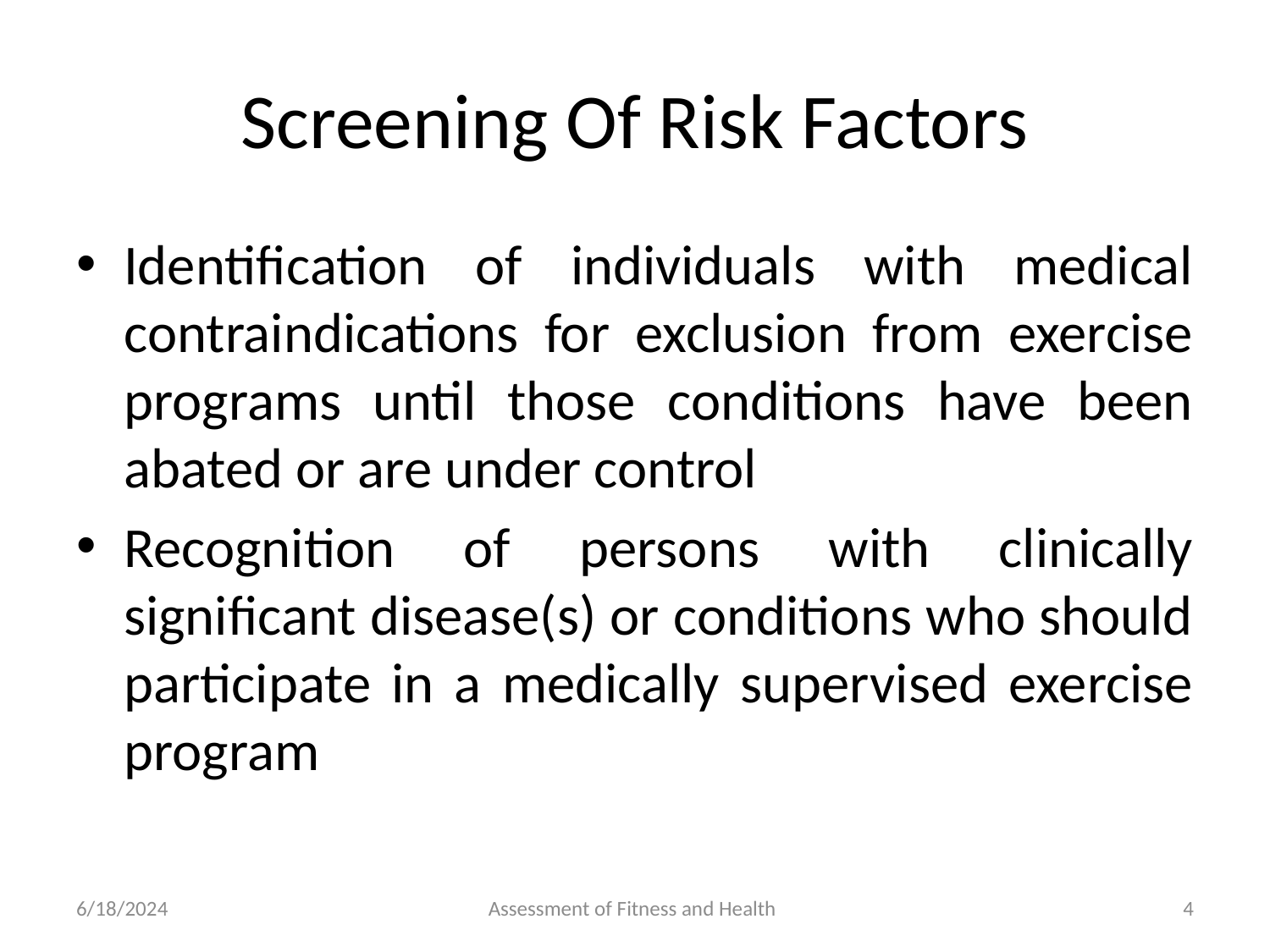

# Screening Of Risk Factors
Identification of individuals with medical contraindications for exclusion from exercise programs until those conditions have been abated or are under control
Recognition of persons with clinically significant disease(s) or conditions who should participate in a medically supervised exercise program
6/18/2024
Assessment of Fitness and Health
4